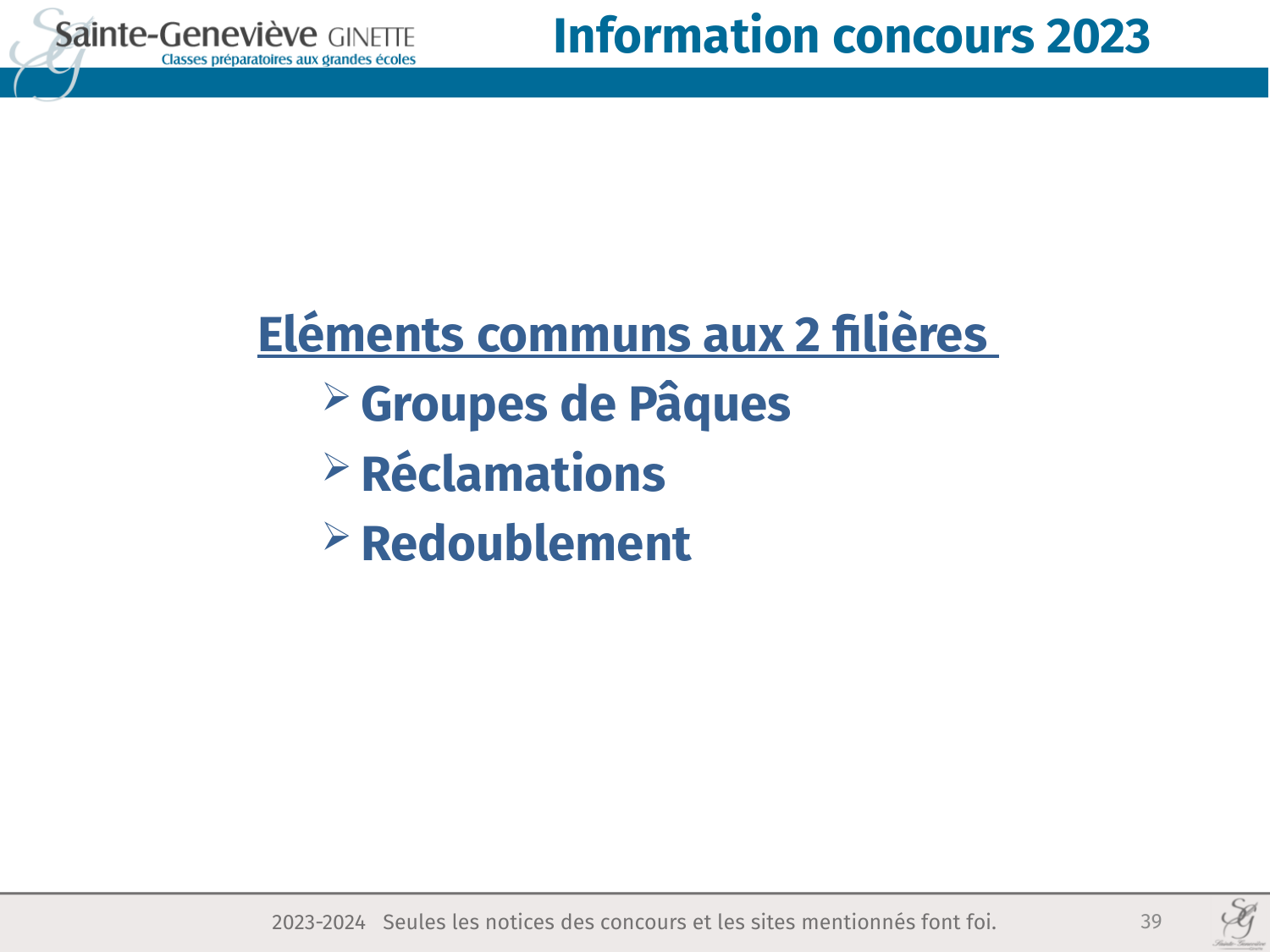

# Information concours 2023
Eléments communs aux 2 filières
Groupes de Pâques
Réclamations
Redoublement
39
2023-2024   Seules les notices des concours et les sites mentionnés font foi.